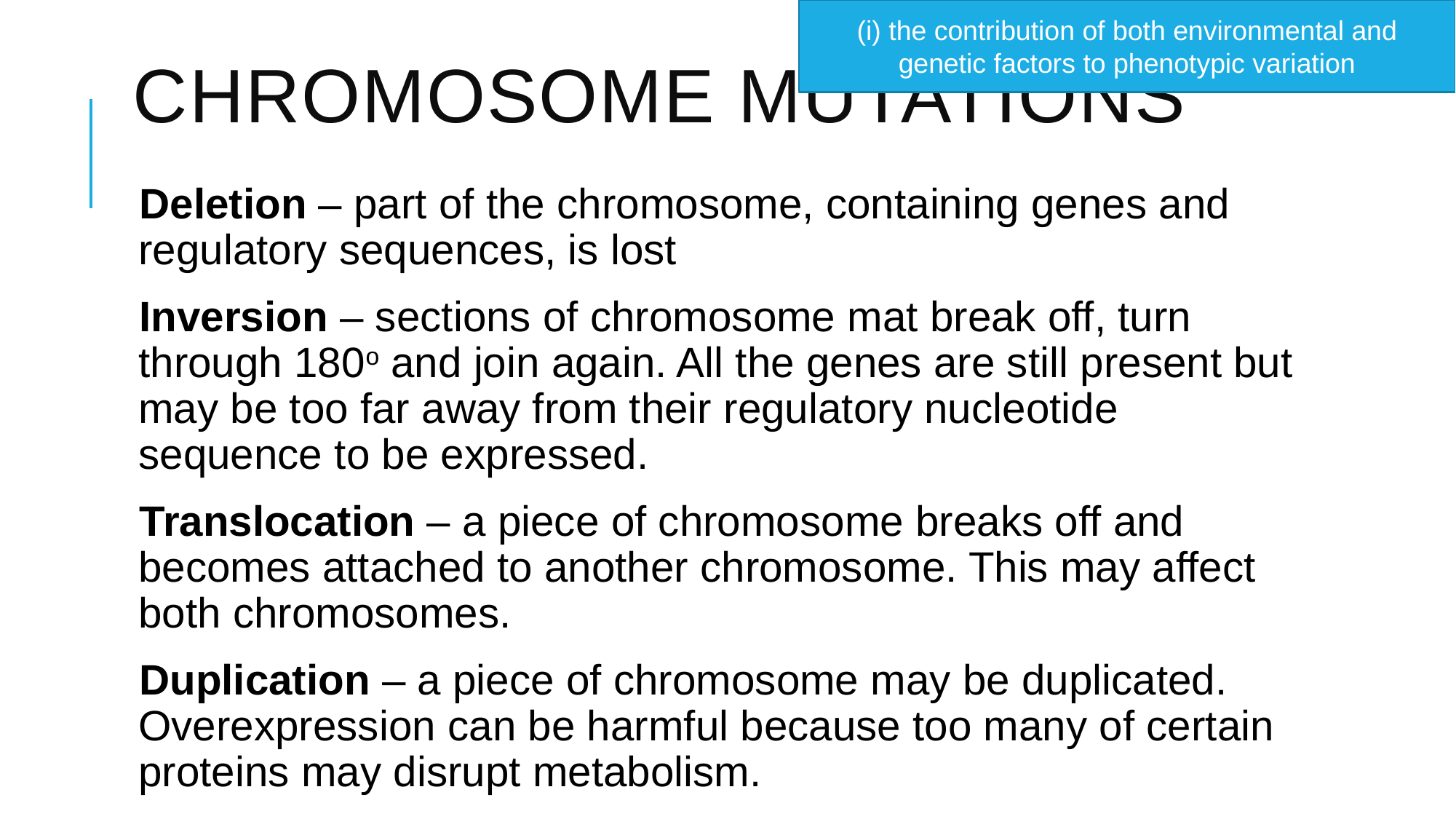

(i) the contribution of both environmental and genetic factors to phenotypic variation
# Chromosome mutations
Deletion – part of the chromosome, containing genes and regulatory sequences, is lost
Inversion – sections of chromosome mat break off, turn through 180o and join again. All the genes are still present but may be too far away from their regulatory nucleotide sequence to be expressed.
Translocation – a piece of chromosome breaks off and becomes attached to another chromosome. This may affect both chromosomes.
Duplication – a piece of chromosome may be duplicated. Overexpression can be harmful because too many of certain proteins may disrupt metabolism.